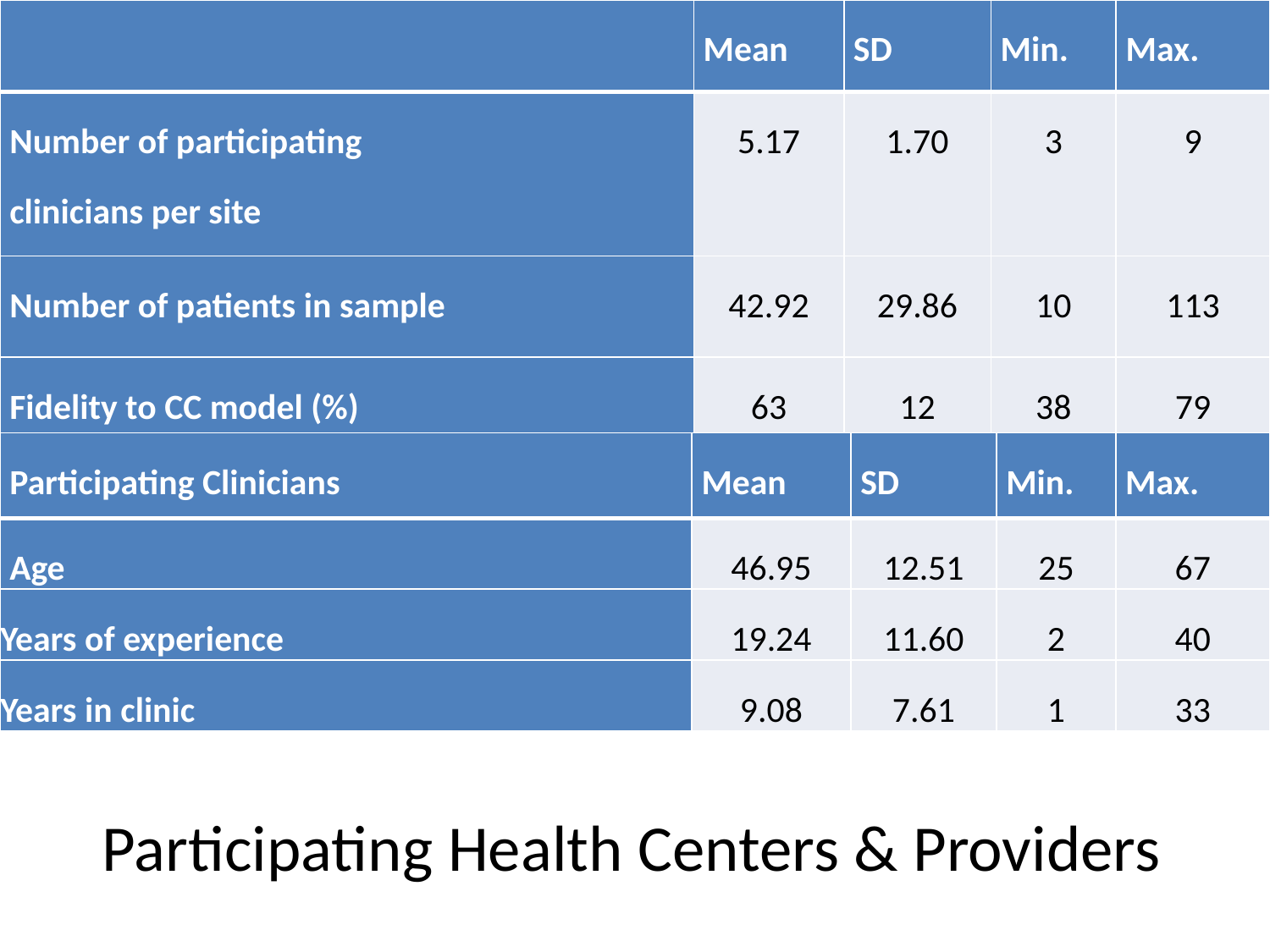

|  | Mean | SD | Min. | Max. |
| --- | --- | --- | --- | --- |
| Number of participating clinicians per site | 5.17 | 1.70 | 3 | 9 |
| Number of patients in sample | 42.92 | 29.86 | 10 | 113 |
| Fidelity to CC model (%) | 63 | 12 | 38 | 79 |
| Participating Clinicians | Mean | SD | Min. | Max. |
| --- | --- | --- | --- | --- |
| Age | 46.95 | 12.51 | 25 | 67 |
| Years of experience | 19.24 | 11.60 | 2 | 40 |
| Years in clinic | 9.08 | 7.61 | 1 | 33 |
# Participating Health Centers & Providers